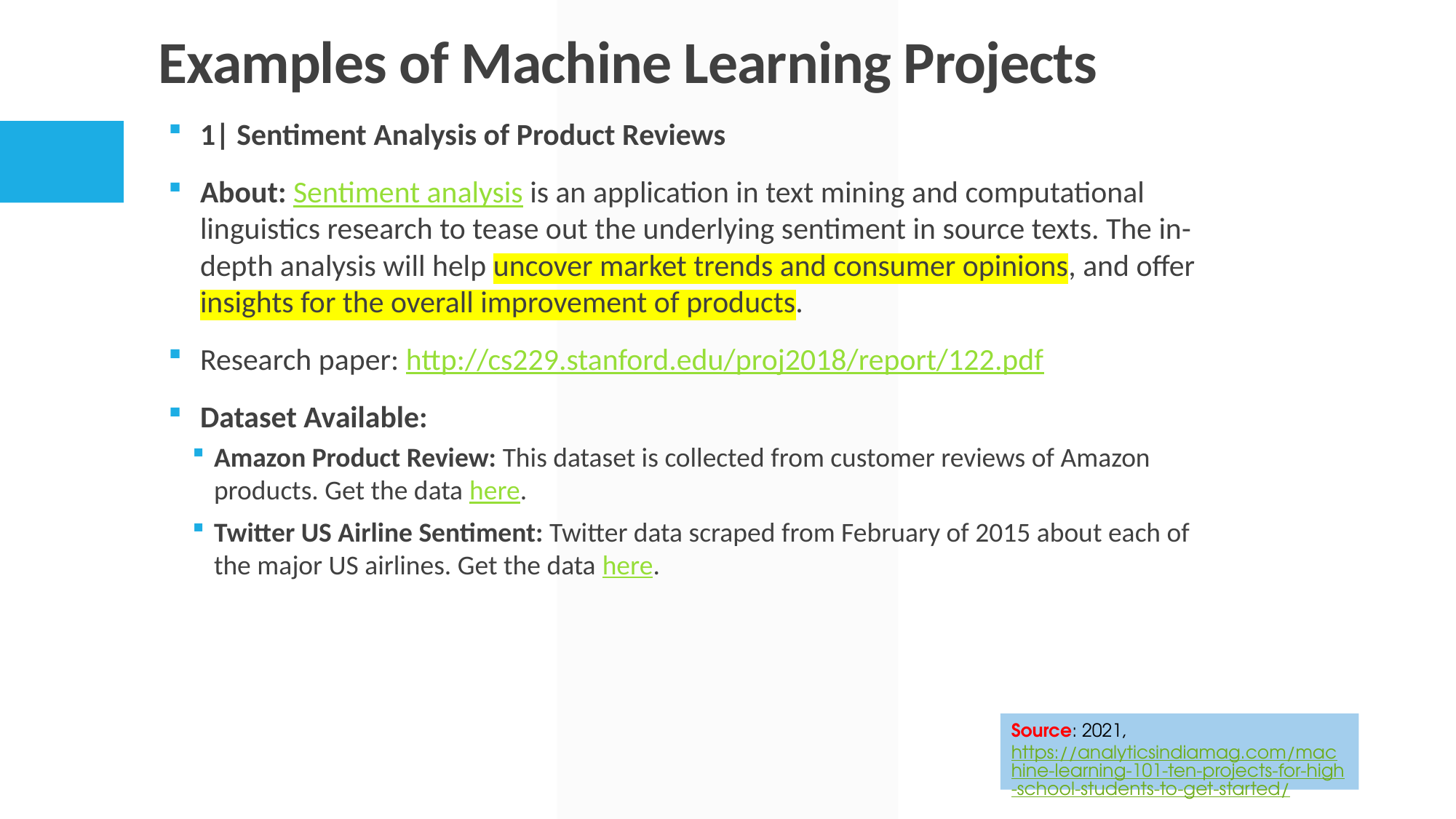

# Examples of Machine Learning Projects
1| Sentiment Analysis of Product Reviews
About: Sentiment analysis is an application in text mining and computational linguistics research to tease out the underlying sentiment in source texts. The in-depth analysis will help uncover market trends and consumer opinions, and offer insights for the overall improvement of products.
Research paper: http://cs229.stanford.edu/proj2018/report/122.pdf
Dataset Available:
Amazon Product Review: This dataset is collected from customer reviews of Amazon products. Get the data here.
Twitter US Airline Sentiment: Twitter data scraped from February of 2015 about each of the major US airlines. Get the data here.

Source: 2021, https://analyticsindiamag.com/machine-learning-101-ten-projects-for-high-school-students-to-get-started/